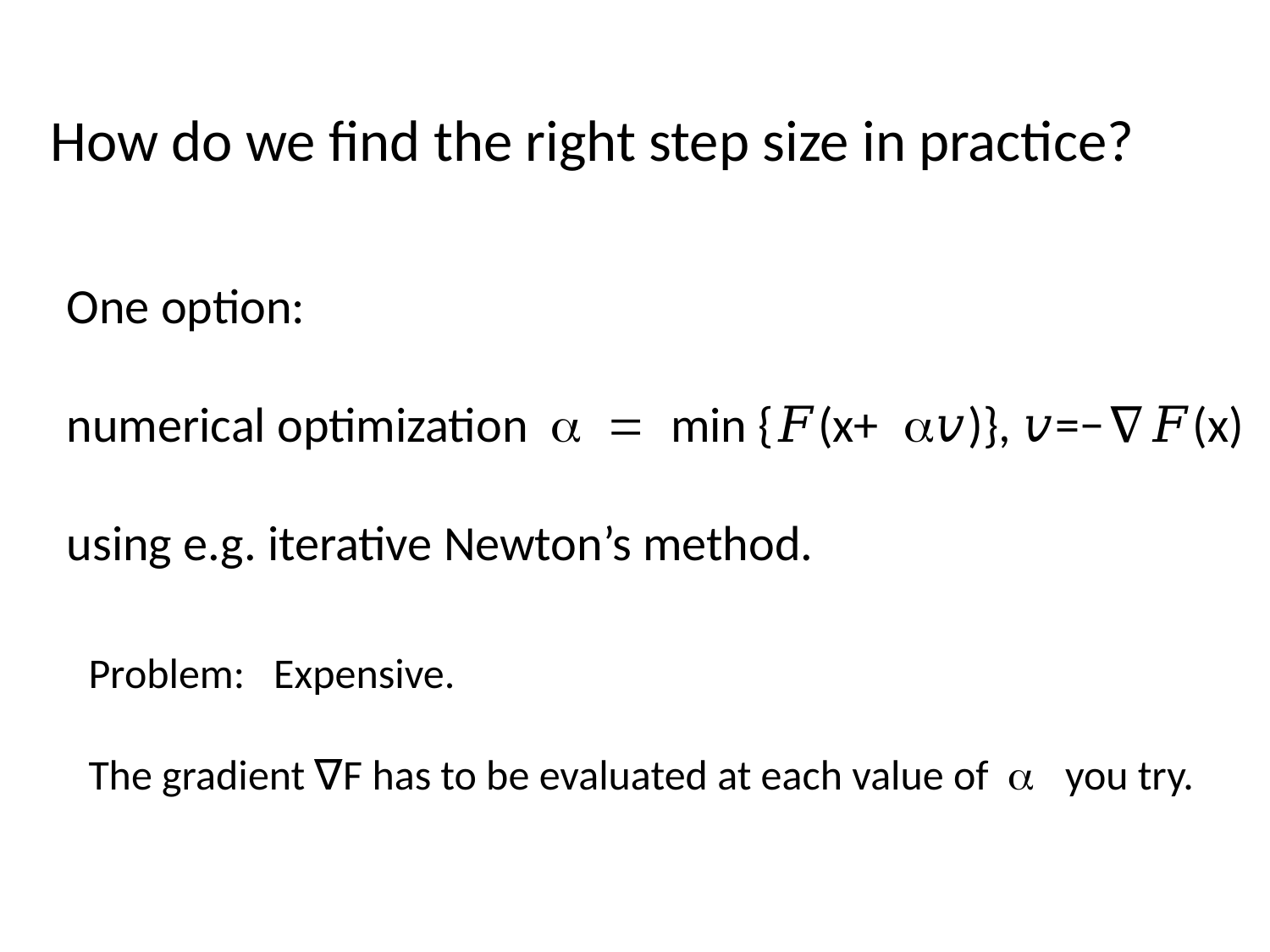

# How do we find the right step size in practice?
One option:
numerical optimization  α = min {𝐹(x+ α𝑣)}, 𝑣=−∇𝐹(x)
using e.g. iterative Newton’s method.

Problem:   Expensive.
The gradient ∇F has to be evaluated at each value of  α  you try.